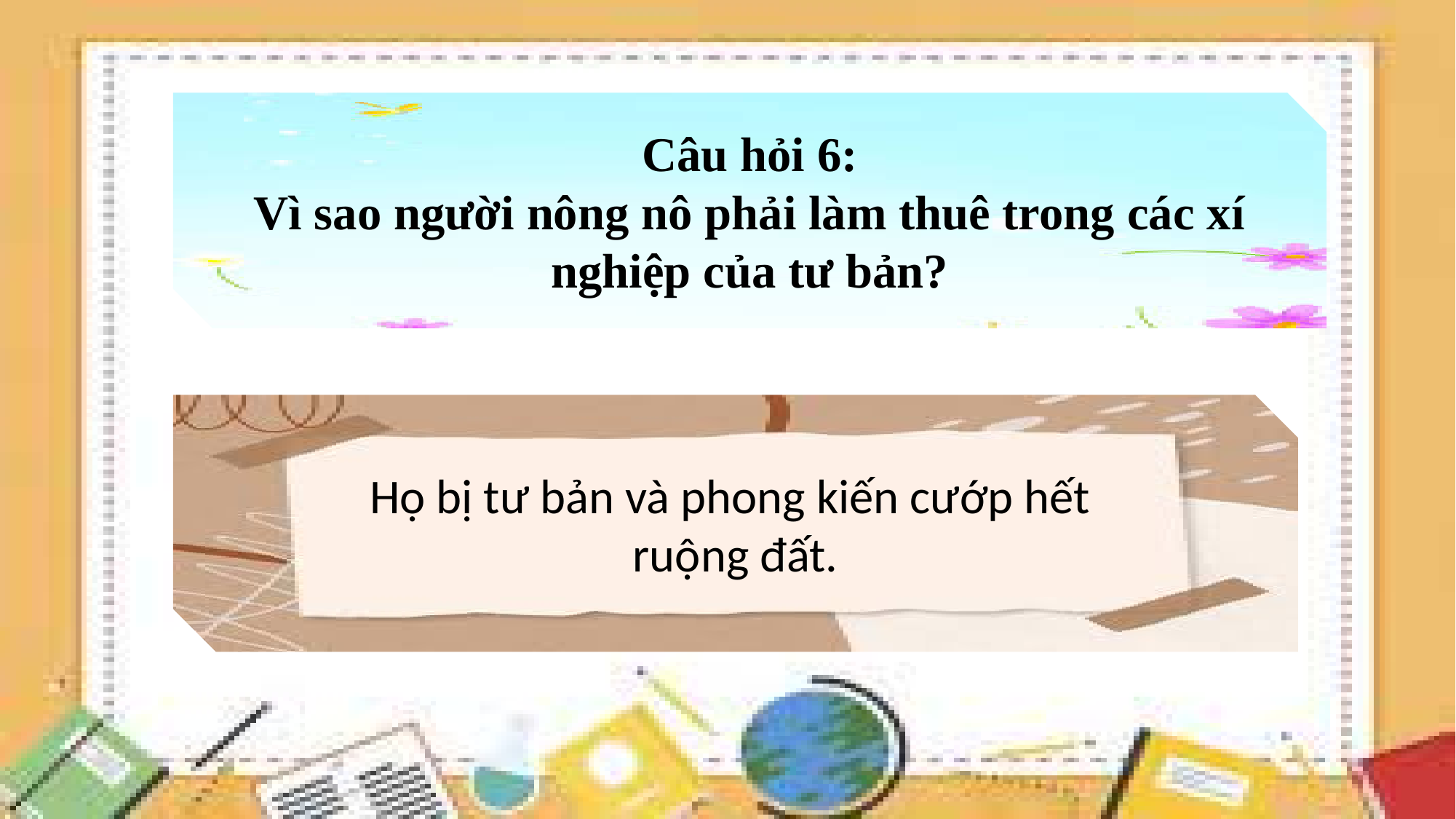

Câu hỏi 6:
Vì sao người nông nô phải làm thuê trong các xí nghiệp của tư bản?
Họ bị tư bản và phong kiến cướp hết
ruộng đất.